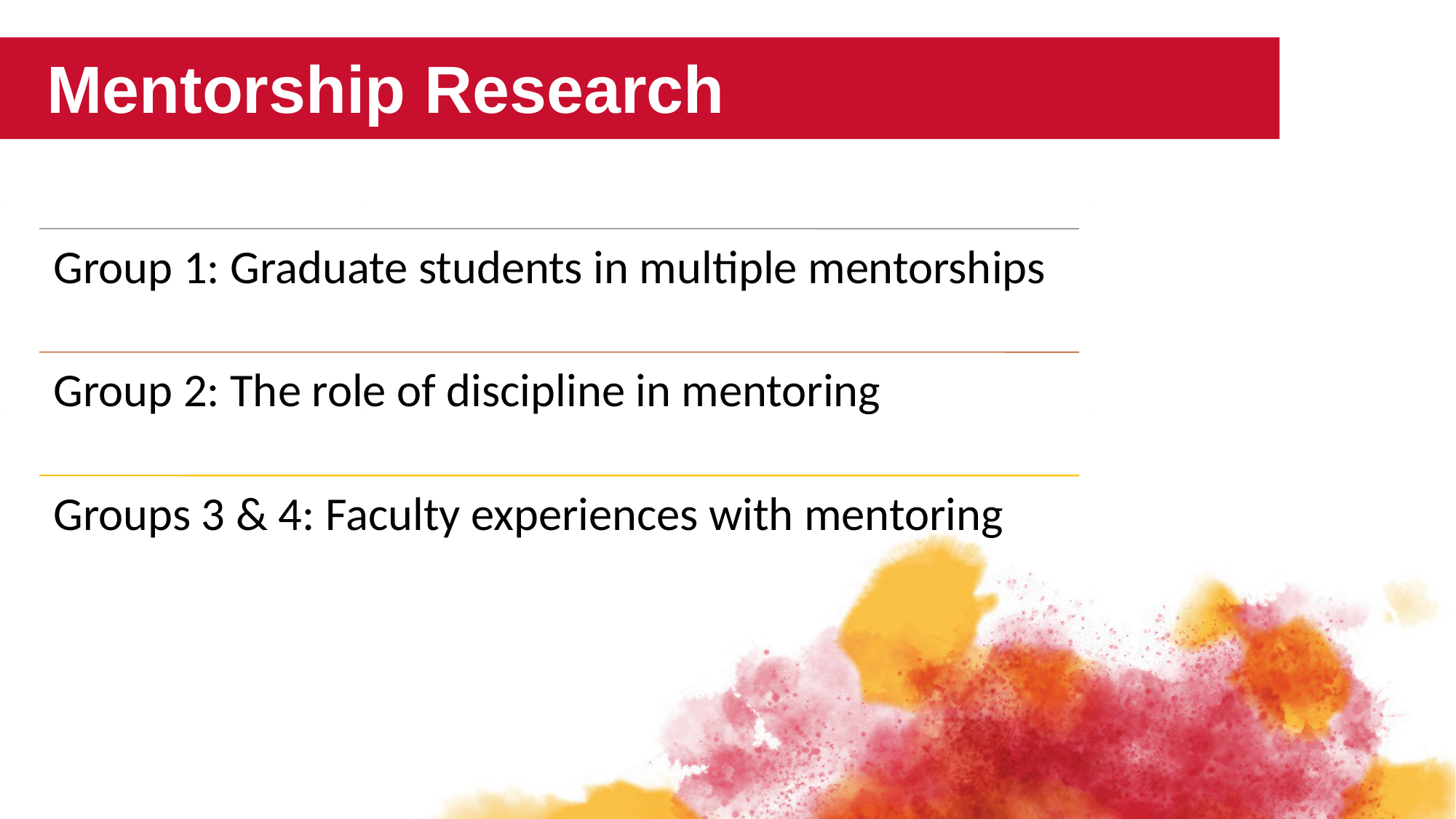

Mentorship Research

Group 1: Graduate students in multiple mentorships
Group 2: The role of discipline in mentoring
Groups 3 & 4: Faculty experiences with mentoring